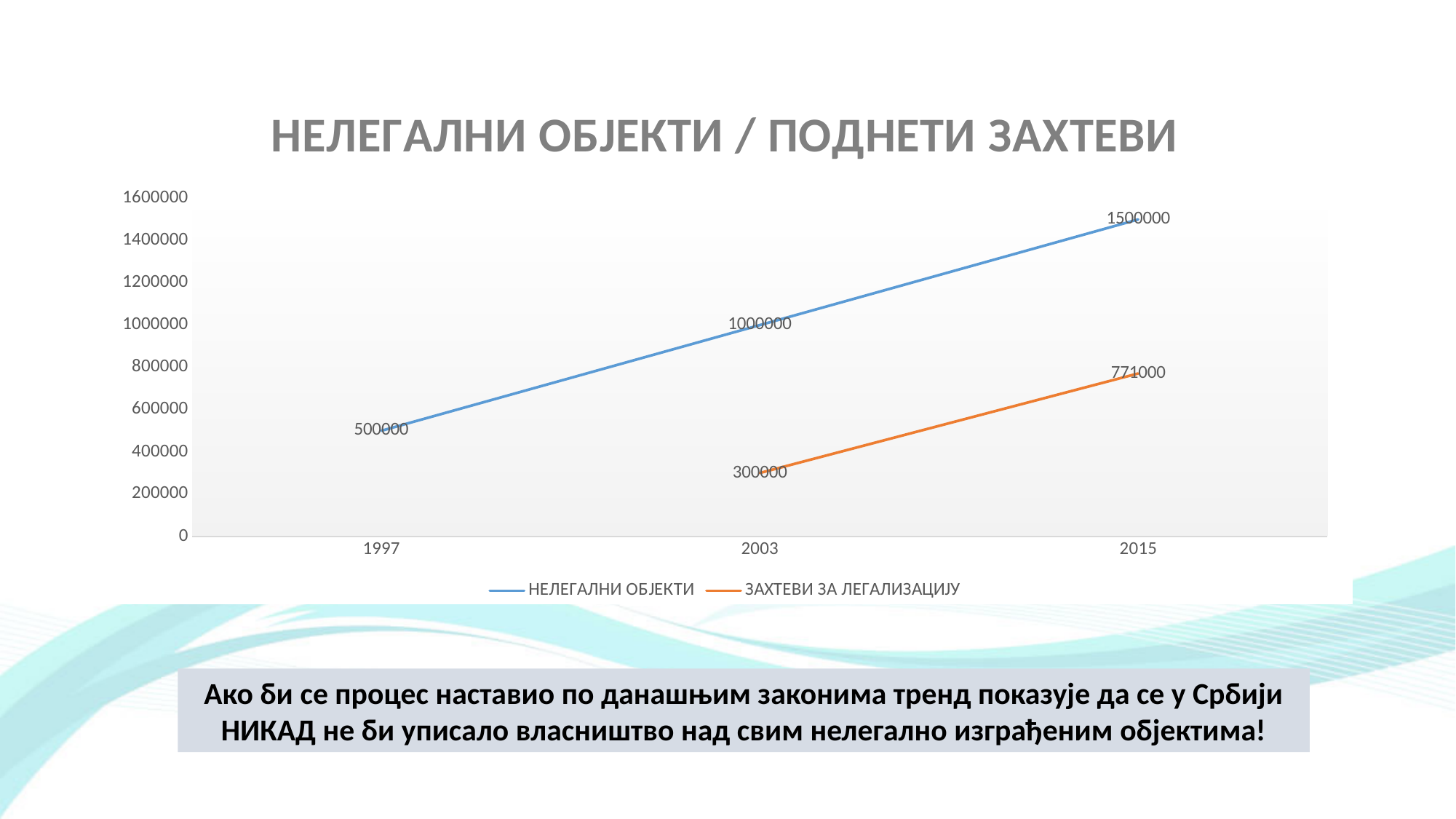

### Chart: НЕЛЕГАЛНИ ОБЈЕКТИ / ПОДНЕТИ ЗАХТЕВИ

| Category | НЕЛЕГАЛНИ ОБЈЕКТИ | ЗАХТЕВИ ЗА ЛЕГАЛИЗАЦИЈУ |
|---|---|---|
| 1997 | 500000.0 | None |
| 2003 | 1000000.0 | 300000.0 |
| 2015 | 1500000.0 | 771000.0 |
Ако би се процес наставио по данашњим законима тренд показује да се у Србији НИКАД не би уписало власништво над свим нелегално изграђеним објектима!